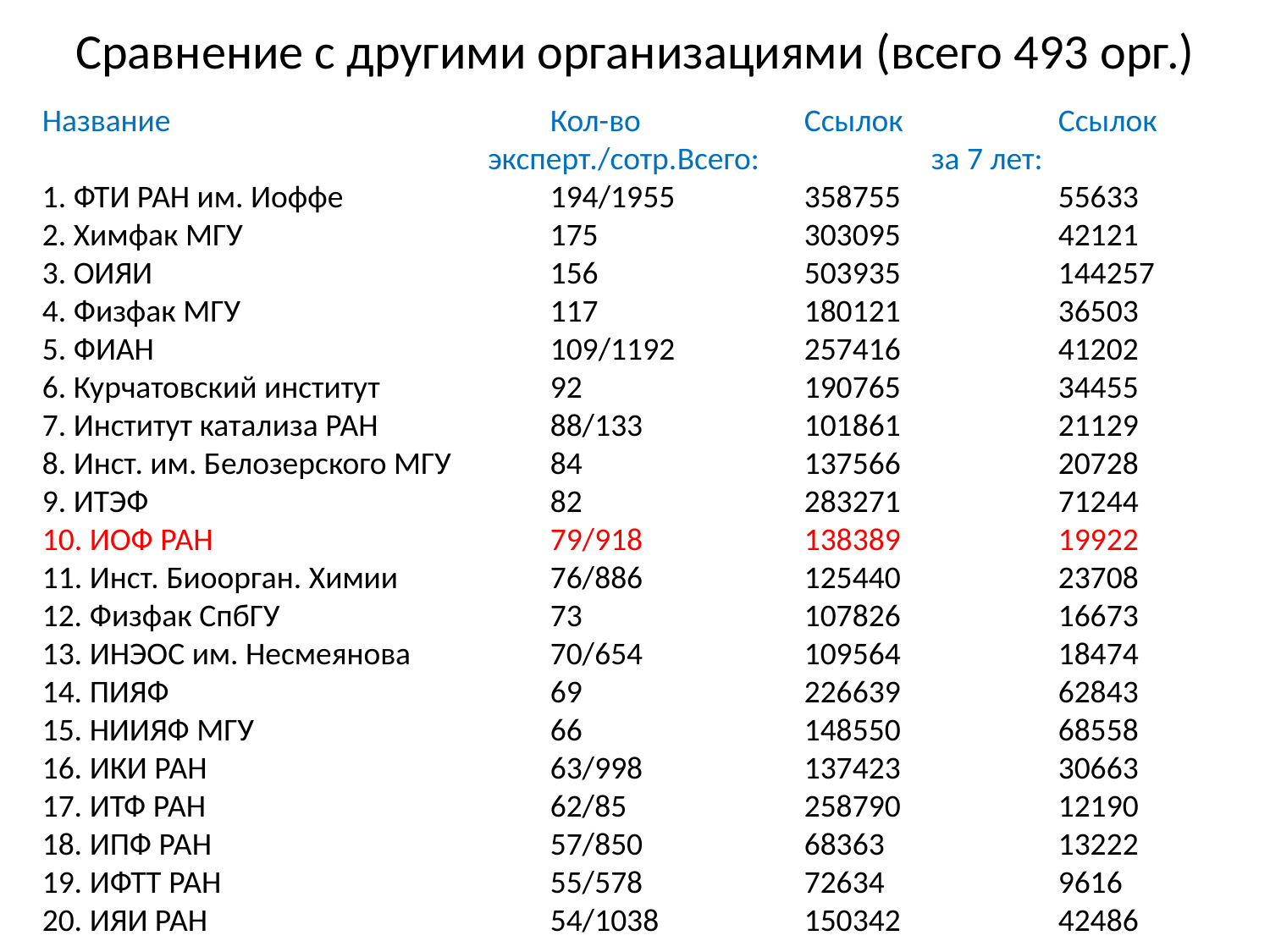

# Сравнение с другими организациями (всего 493 орг.)
Название			Кол-во		Ссылок		Ссылок
			         эксперт./сотр.	Всего:		за 7 лет:
1. ФТИ РАН им. Иоффе 		194/1955		358755		55633
2. Химфак МГУ			175		303095		42121
3. ОИЯИ				156		503935		144257
4. Физфак МГУ			117		180121		36503
5. ФИАН				109/1192		257416		41202
6. Курчатовский институт		92		190765		34455
7. Институт катализа РАН		88/133		101861		21129
8. Инст. им. Белозерского МГУ 	84		137566		20728
9. ИТЭФ				82		283271		71244
10. ИОФ РАН			79/918		138389		19922
11. Инст. Биоорган. Химии		76/886		125440		23708
12. Физфак СпбГУ			73		107826		16673
13. ИНЭОС им. Несмеянова 		70/654		109564		18474
14. ПИЯФ			69		226639		62843
15. НИИЯФ МГУ			66		148550		68558
16. ИКИ РАН			63/998		137423		30663
17. ИТФ РАН			62/85		258790		12190
18. ИПФ РАН			57/850		68363		13222
19. ИФТТ РАН			55/578		72634		9616
20. ИЯИ РАН			54/1038		150342		42486